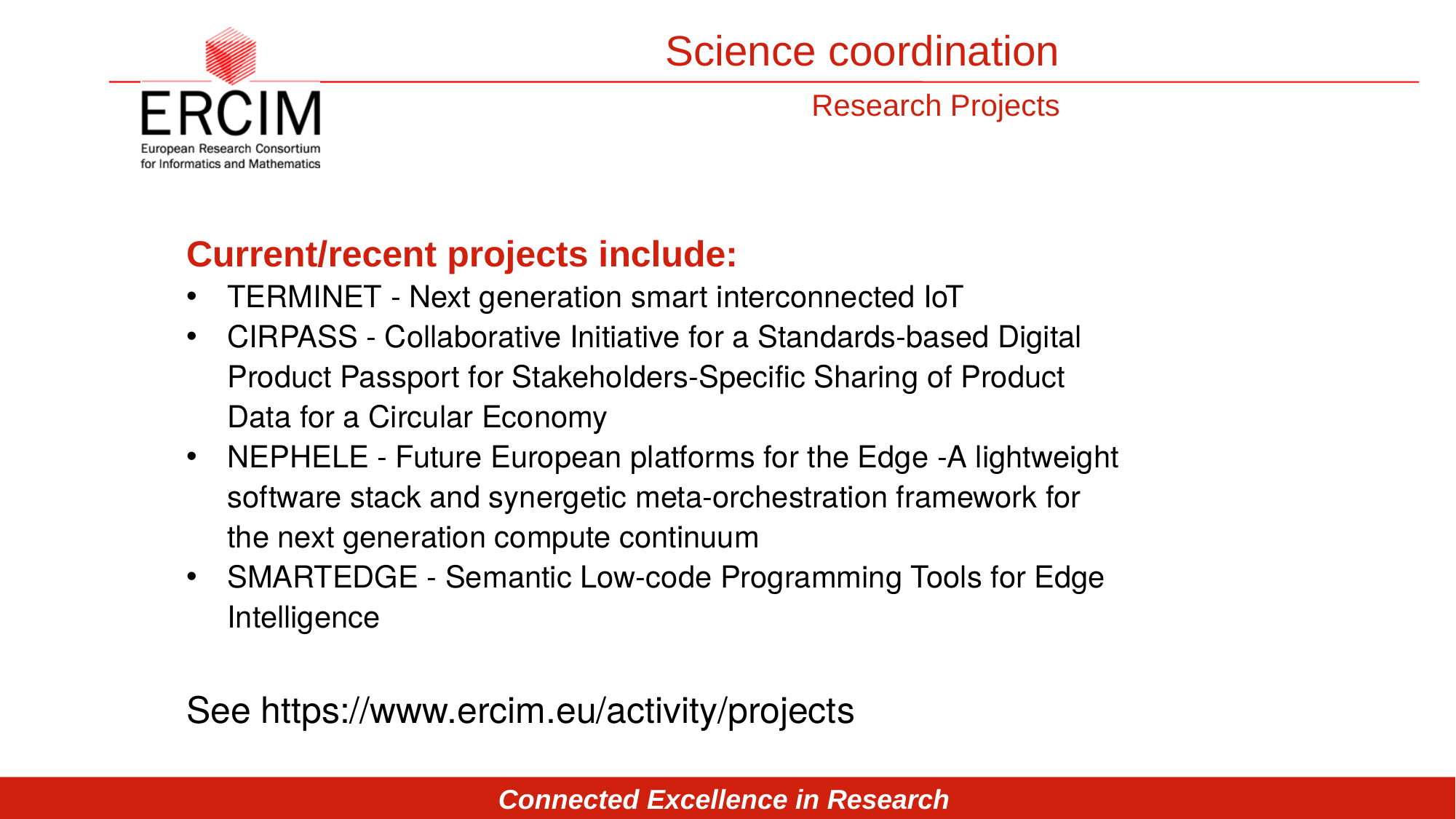

Science coordination
Research Projects
Current/recent projects include:
TERMINET - Next generation smart interconnected IoT
CIRPASS - Collaborative Initiative for a Standards-based Digital Product Passport for Stakeholders-Specific Sharing of Product Data for a Circular Economy
NEPHELE - Future European platforms for the Edge -A lightweight software stack and synergetic meta-orchestration framework for the next generation compute continuum
SMARTEDGE - Semantic Low-code Programming Tools for Edge Intelligence

See https://www.ercim.eu/activity/projects